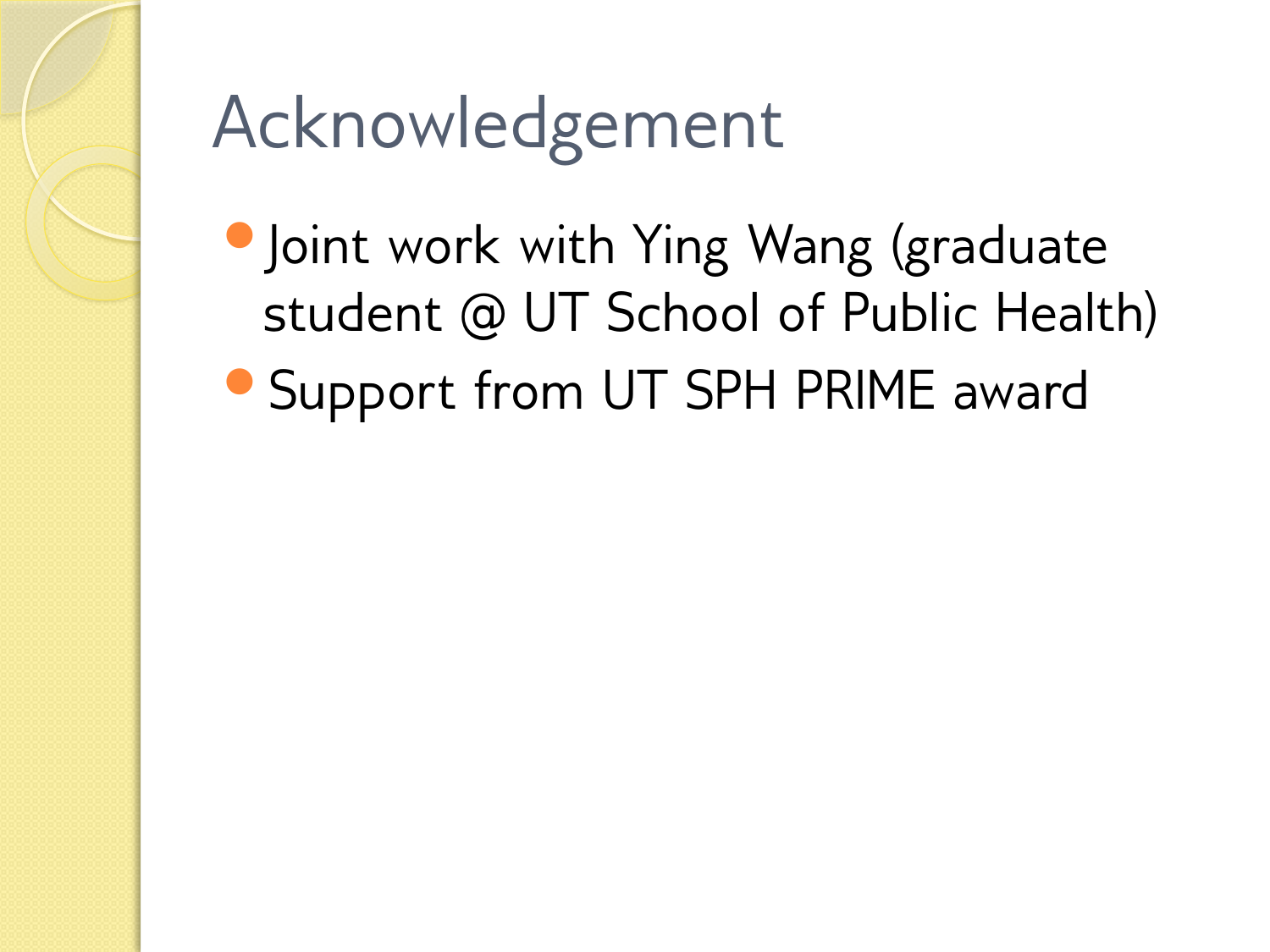

# Acknowledgement
Joint work with Ying Wang (graduate student @ UT School of Public Health)
Support from UT SPH PRIME award